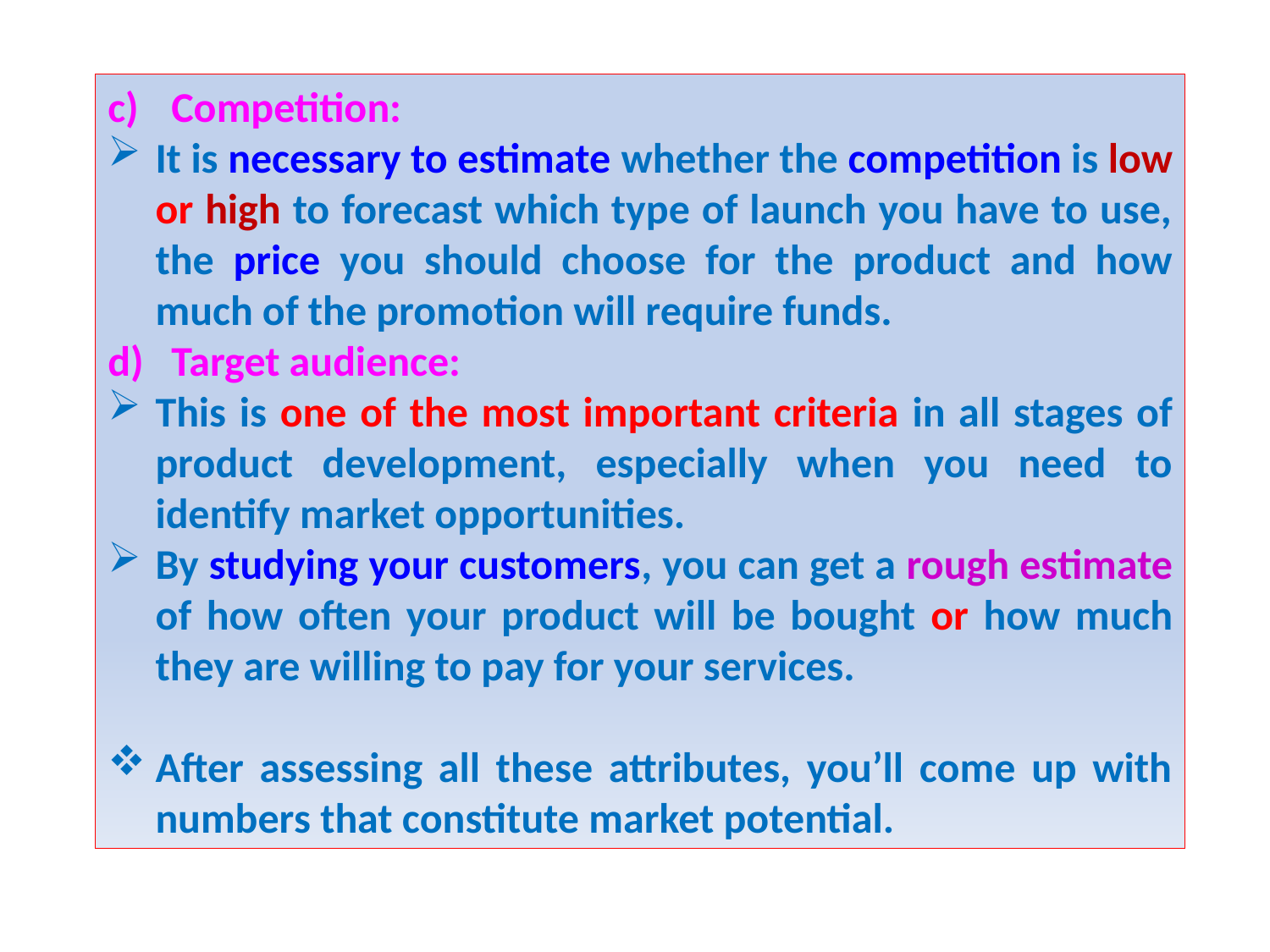

Competition:
It is necessary to estimate whether the competition is low or high to forecast which type of launch you have to use, the price you should choose for the product and how much of the promotion will require funds.
Target audience:
This is one of the most important criteria in all stages of product development, especially when you need to identify market opportunities.
By studying your customers, you can get a rough estimate of how often your product will be bought or how much they are willing to pay for your services.

After assessing all these attributes, you’ll come up with numbers that constitute market potential.